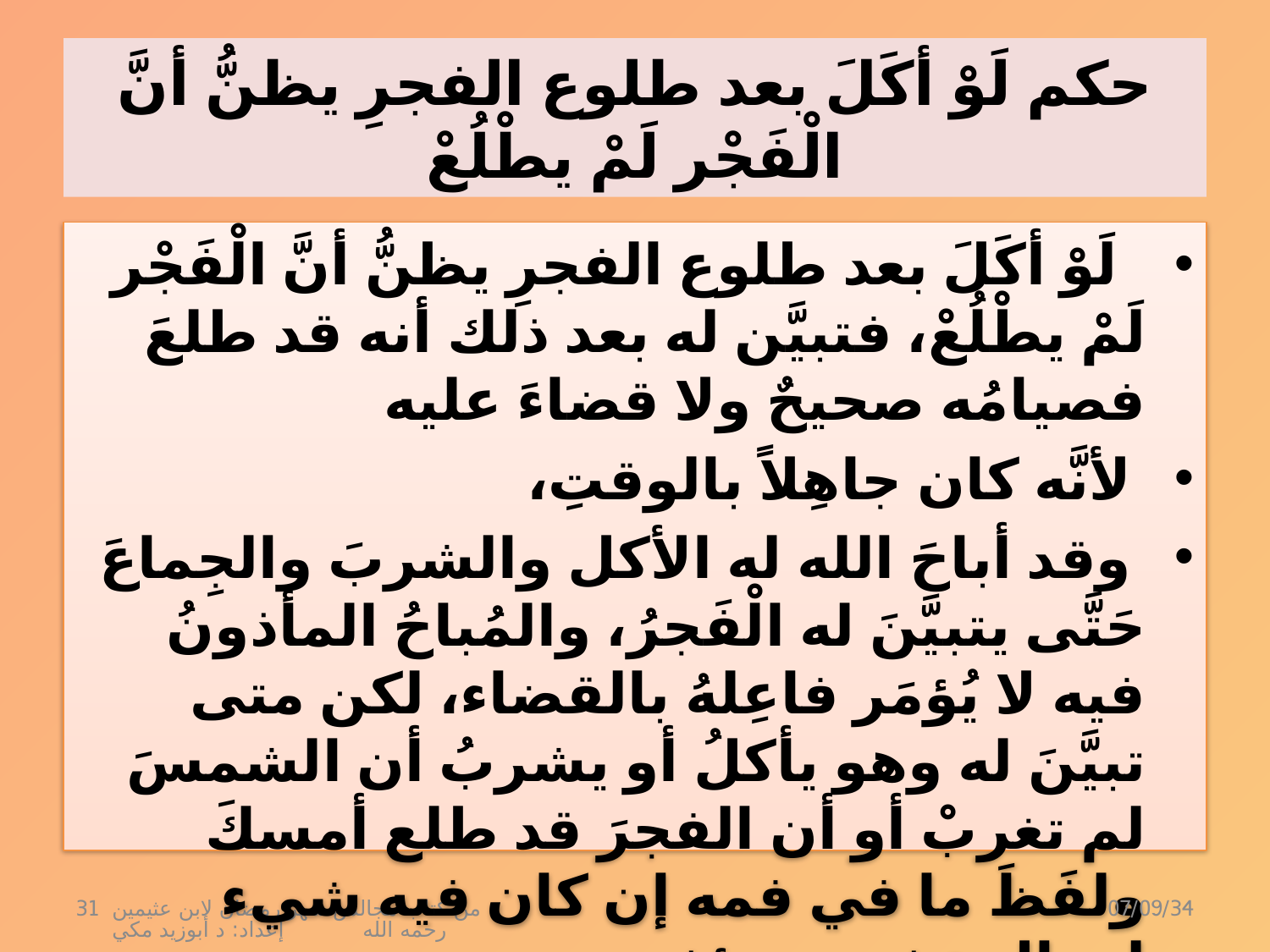

# حكم لَوْ أكَلَ بعد طلوع الفجرِ يظنُّ أنَّ الْفَجْر لَمْ يطْلُعْ
  لَوْ أكَلَ بعد طلوع الفجرِ يظنُّ أنَّ الْفَجْر لَمْ يطْلُعْ، فتبيَّن له بعد ذلك أنه قد طلعَ فصيامُه صحيحٌ ولا قضاءَ عليه
 لأنَّه كان جاهِلاً بالوقتِ،
 وقد أباحَ الله له الأكل والشربَ والجِماعَ حَتَّى يتبيَّنَ له الْفَجرُ، والمُباحُ المأذونُ فيه لا يُؤمَر فاعِلهُ بالقضاء، لكن متى تبيَّنَ له وهو يأكلُ أو يشربُ أن الشمسَ لم تغربْ أو أن الفجرَ قد طلع أمسكَ ولفَظَ ما في فمه إن كان فيه شيء لزوال عذرِه حينئذٍ.

31
من كتاب مجالس شهر رمضان لابن عثيمين رحمه الله            إعداد: د أبوزيد مكي
07/09/34